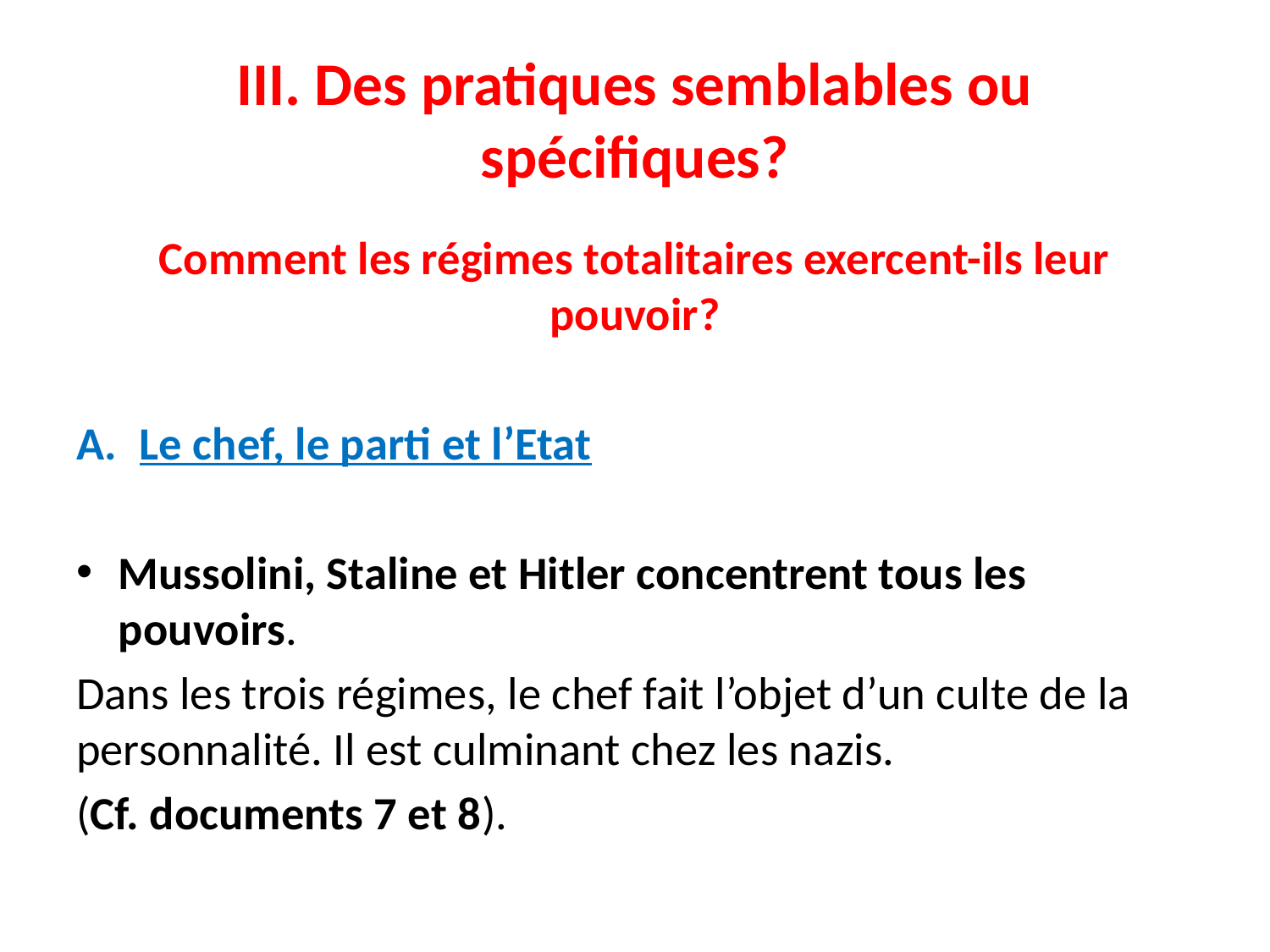

# III. Des pratiques semblables ou spécifiques?
Comment les régimes totalitaires exercent-ils leur pouvoir?

Le chef, le parti et l’Etat

Mussolini, Staline et Hitler concentrent tous les pouvoirs.
Dans les trois régimes, le chef fait l’objet d’un culte de la personnalité. Il est culminant chez les nazis.
(Cf. documents 7 et 8).